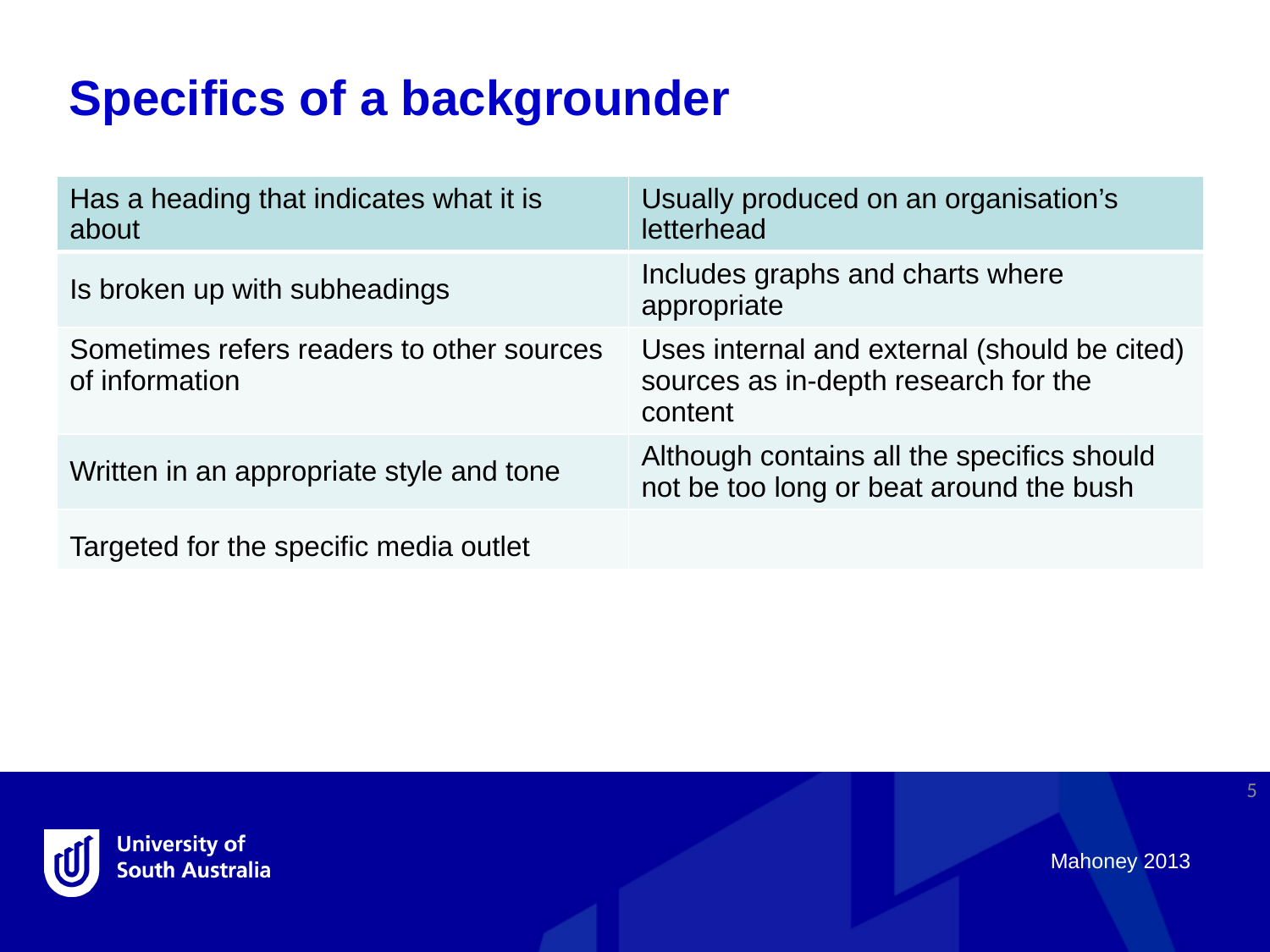

Specifics of a backgrounder
| Has a heading that indicates what it is about | Usually produced on an organisation’s letterhead |
| --- | --- |
| Is broken up with subheadings | Includes graphs and charts where appropriate |
| Sometimes refers readers to other sources of information | Uses internal and external (should be cited) sources as in-depth research for the content |
| Written in an appropriate style and tone | Although contains all the specifics should not be too long or beat around the bush |
| Targeted for the specific media outlet |  |
5
Mahoney 2013